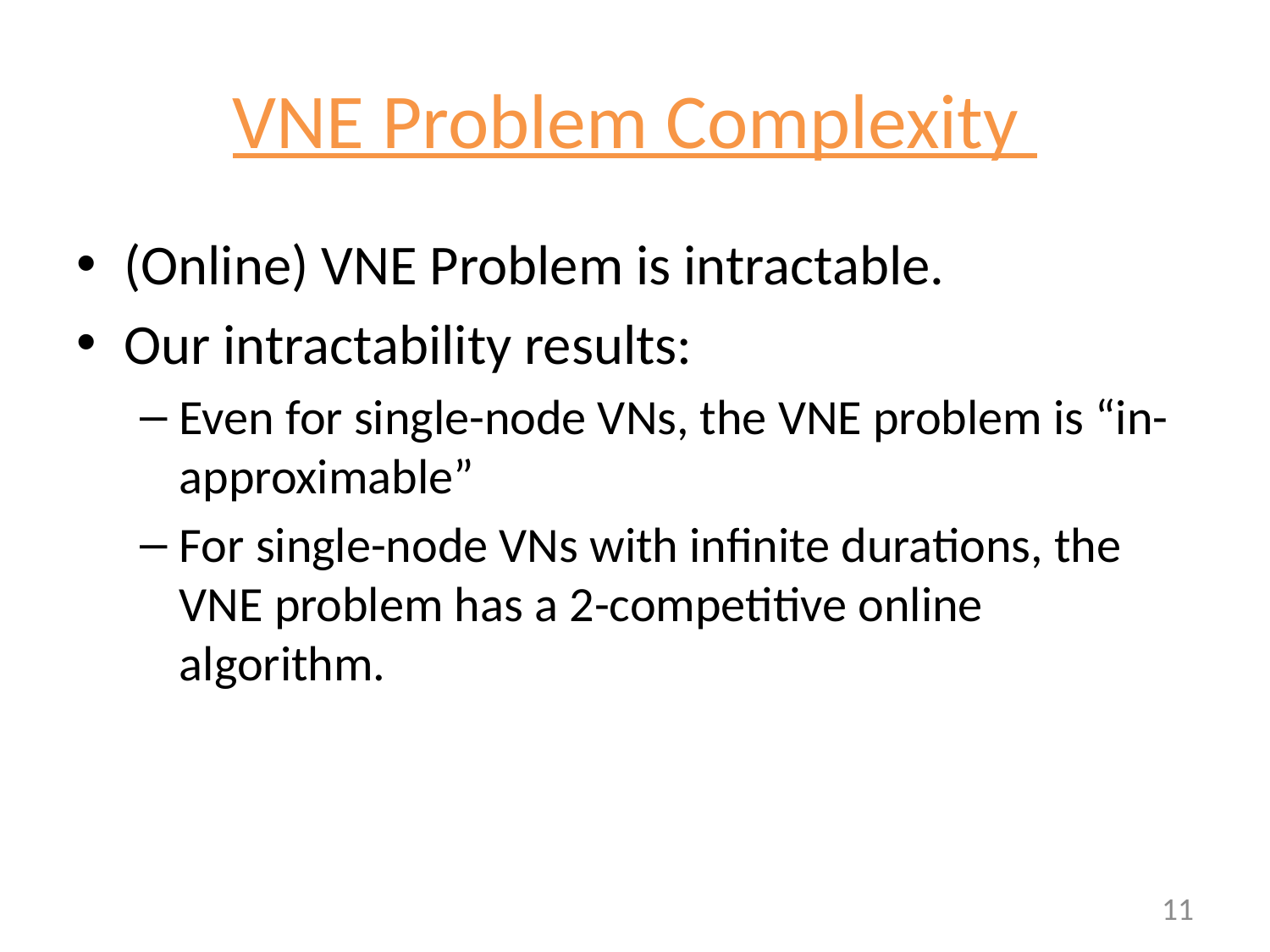

# VNE Problem Complexity
(Online) VNE Problem is intractable.
Our intractability results:
Even for single-node VNs, the VNE problem is “in-approximable”
For single-node VNs with infinite durations, the VNE problem has a 2-competitive online algorithm.

11